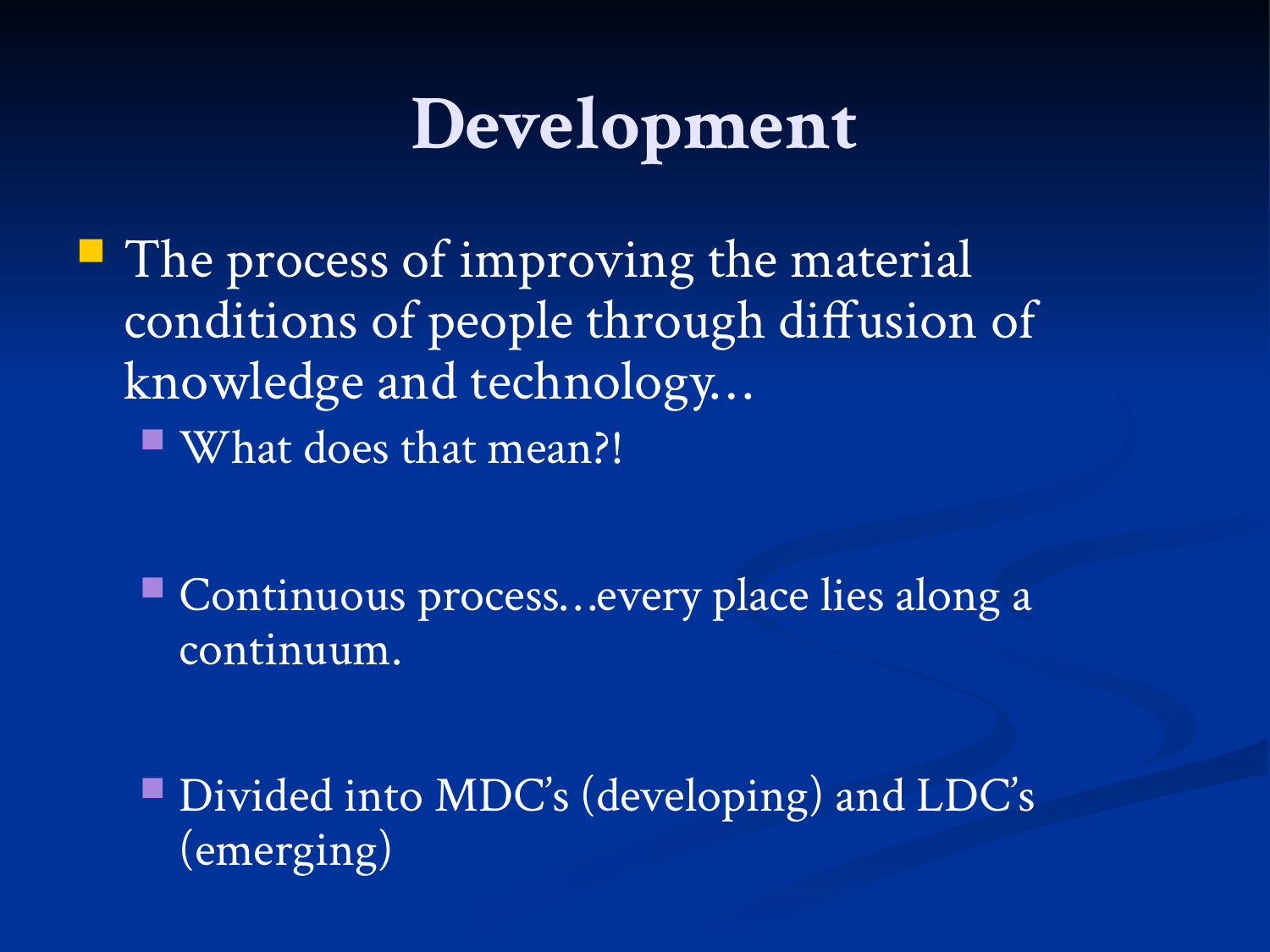

# Development
The process of improving the material conditions of people through diffusion of knowledge and technology…
What does that mean?!

Continuous process…every place lies along a continuum.

Divided into MDC’s (developing) and LDC’s (emerging)